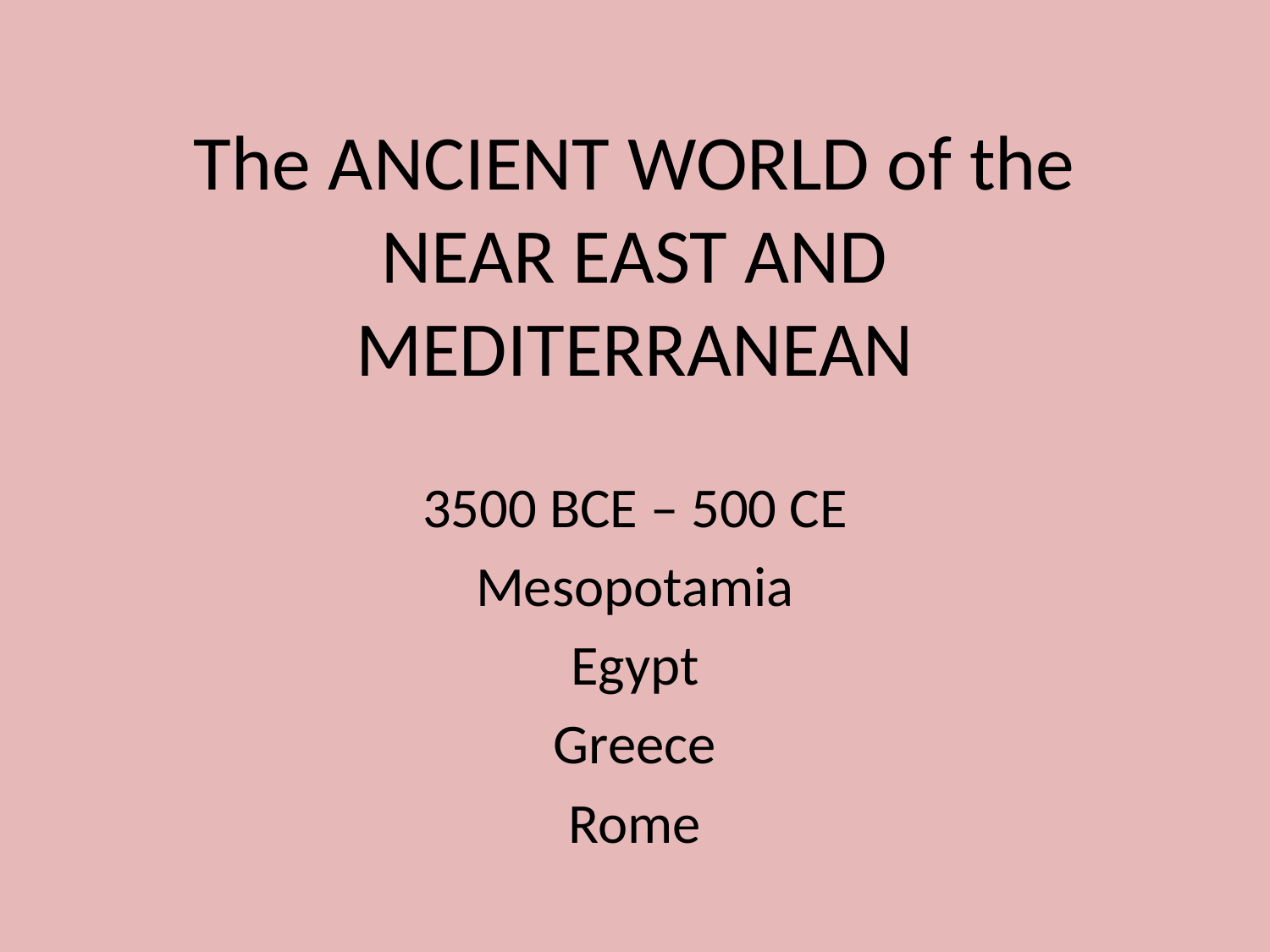

# The ANCIENT WORLD of the NEAR EAST AND MEDITERRANEAN
3500 BCE – 500 CE
Mesopotamia
Egypt
Greece
Rome